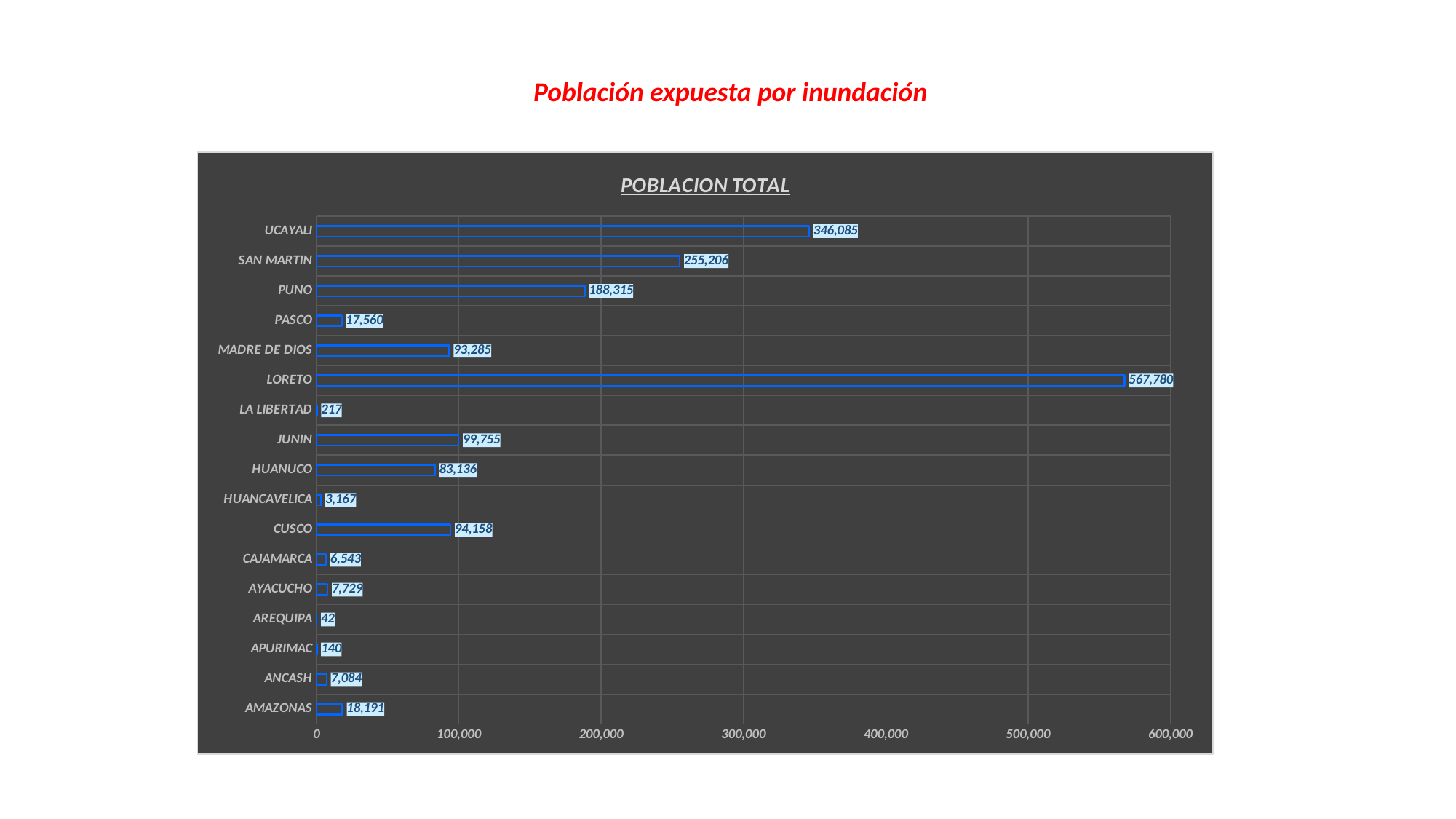

Población expuesta por inundación

### Chart: POBLACION TOTAL

| Category | POBLACION TOTAL |
|---|---|
| AMAZONAS | 18191.0 |
| ANCASH | 7084.0 |
| APURIMAC | 140.0 |
| AREQUIPA | 42.0 |
| AYACUCHO | 7729.0 |
| CAJAMARCA | 6543.0 |
| CUSCO | 94158.0 |
| HUANCAVELICA | 3167.0 |
| HUANUCO | 83136.0 |
| JUNIN | 99755.0 |
| LA LIBERTAD | 217.0 |
| LORETO | 567780.0 |
| MADRE DE DIOS | 93285.0 |
| PASCO | 17560.0 |
| PUNO | 188315.0 |
| SAN MARTIN | 255206.0 |
| UCAYALI | 346085.0 |